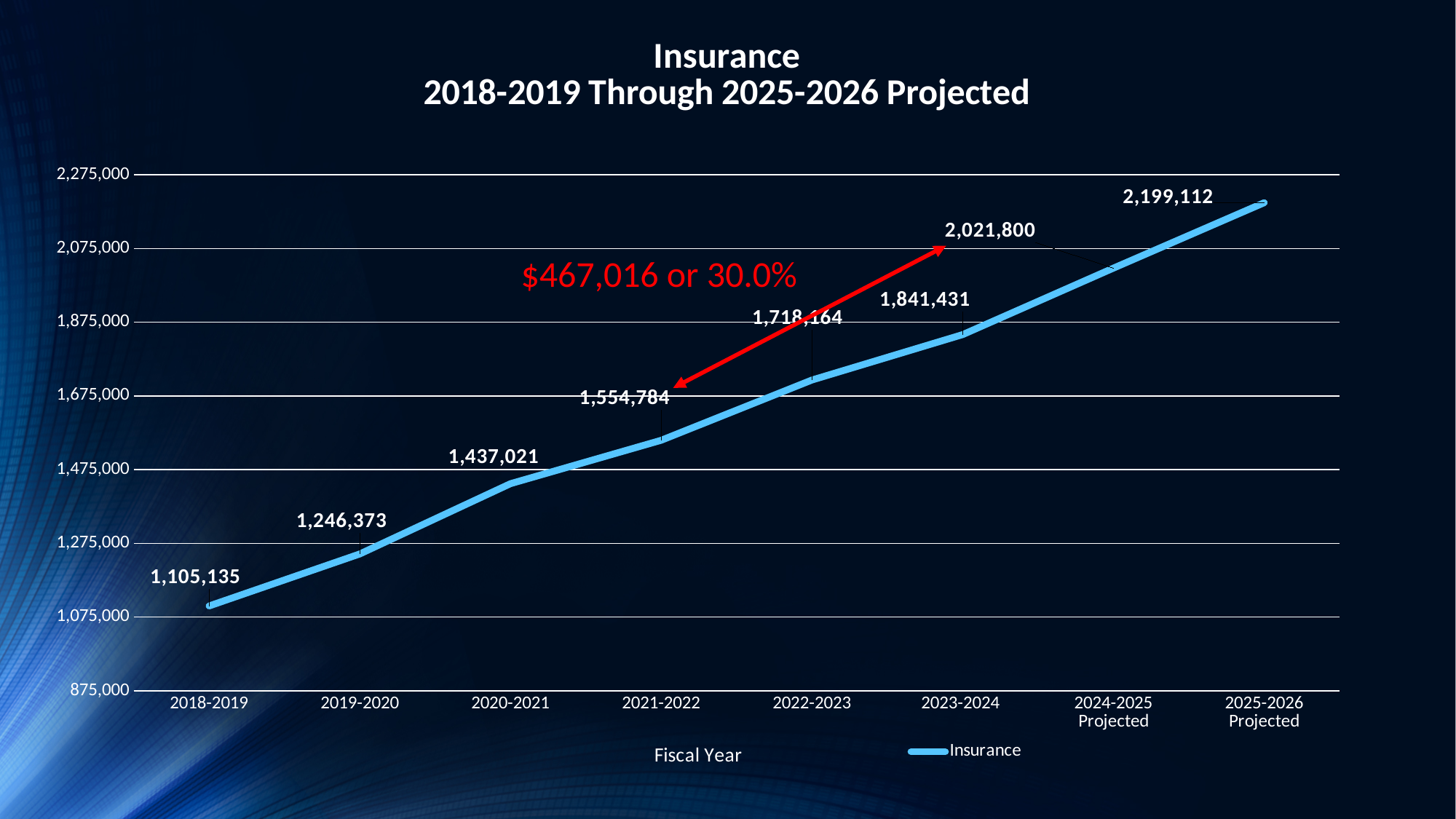

### Chart: Insurance
2018-2019 Through 2025-2026 Projected

| Category | Insurance |
|---|---|
| 2018-2019 | 1105135.0 |
| 2019-2020 | 1246373.0 |
| 2020-2021 | 1437021.0 |
| 2021-2022 | 1554784.0 |
| 2022-2023 | 1718164.0 |
| 2023-2024  | 1841431.0 |
| 2024-2025 Projected | 2021800.0 |
| 2025-2026 Projected | 2199112.0 |
$467,016 or 30.0%